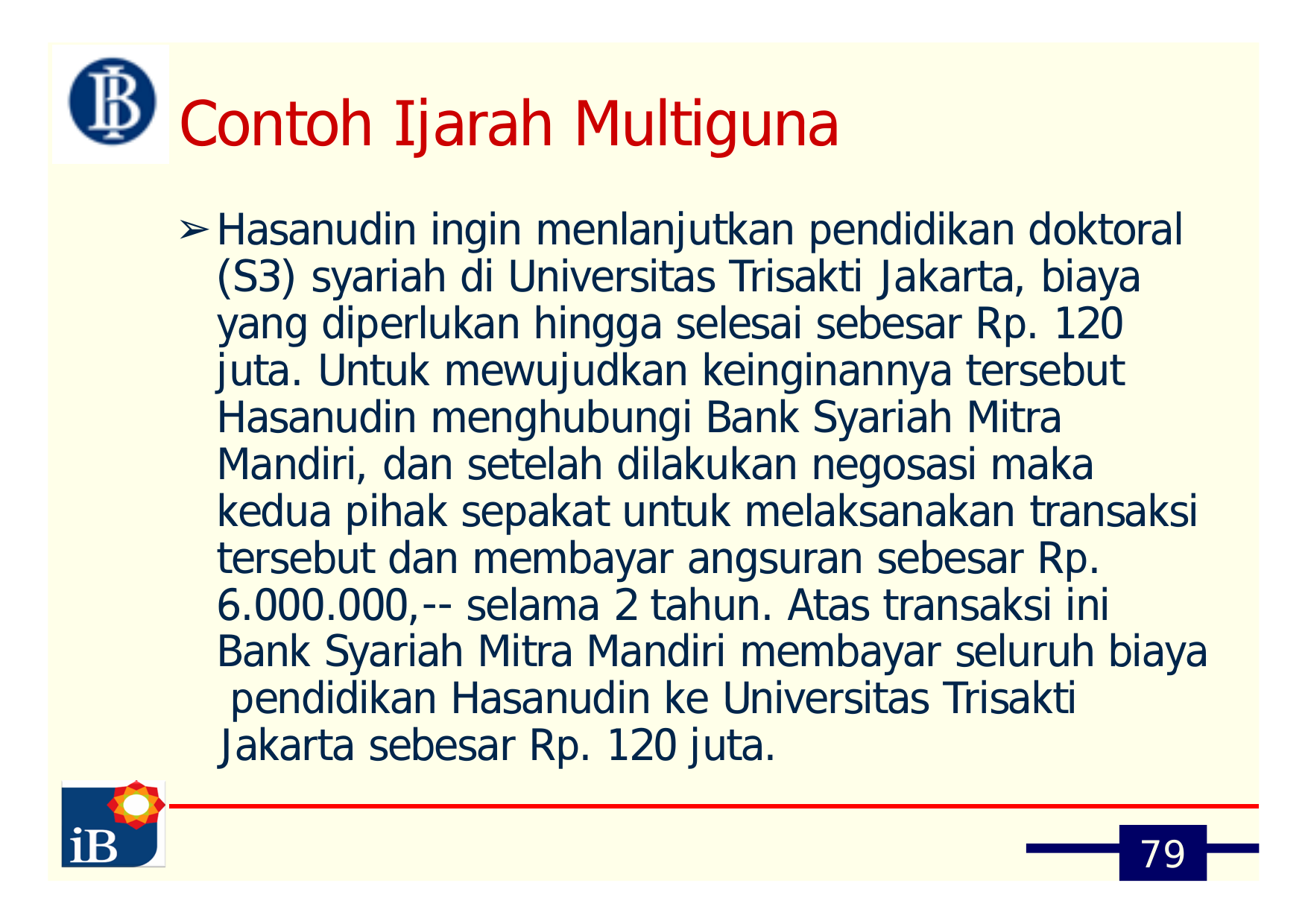

# Contoh Ijarah Multiguna
Hasanudin ingin menlanjutkan pendidikan doktoral  (S3) syariah di Universitas Trisakti Jakarta, biaya  yang diperlukan hingga selesai sebesar Rp. 120  juta. Untuk mewujudkan keinginannya tersebut  Hasanudin menghubungi Bank Syariah Mitra  Mandiri, dan setelah dilakukan negosasi maka  kedua pihak sepakat untuk melaksanakan transaksi  tersebut dan membayar angsuran sebesar Rp.  6.000.000,-- selama 2 tahun. Atas transaksi ini  Bank Syariah Mitra Mandiri membayar seluruh biaya  pendidikan Hasanudin ke Universitas Trisakti  Jakarta sebesar Rp. 120 juta.

79